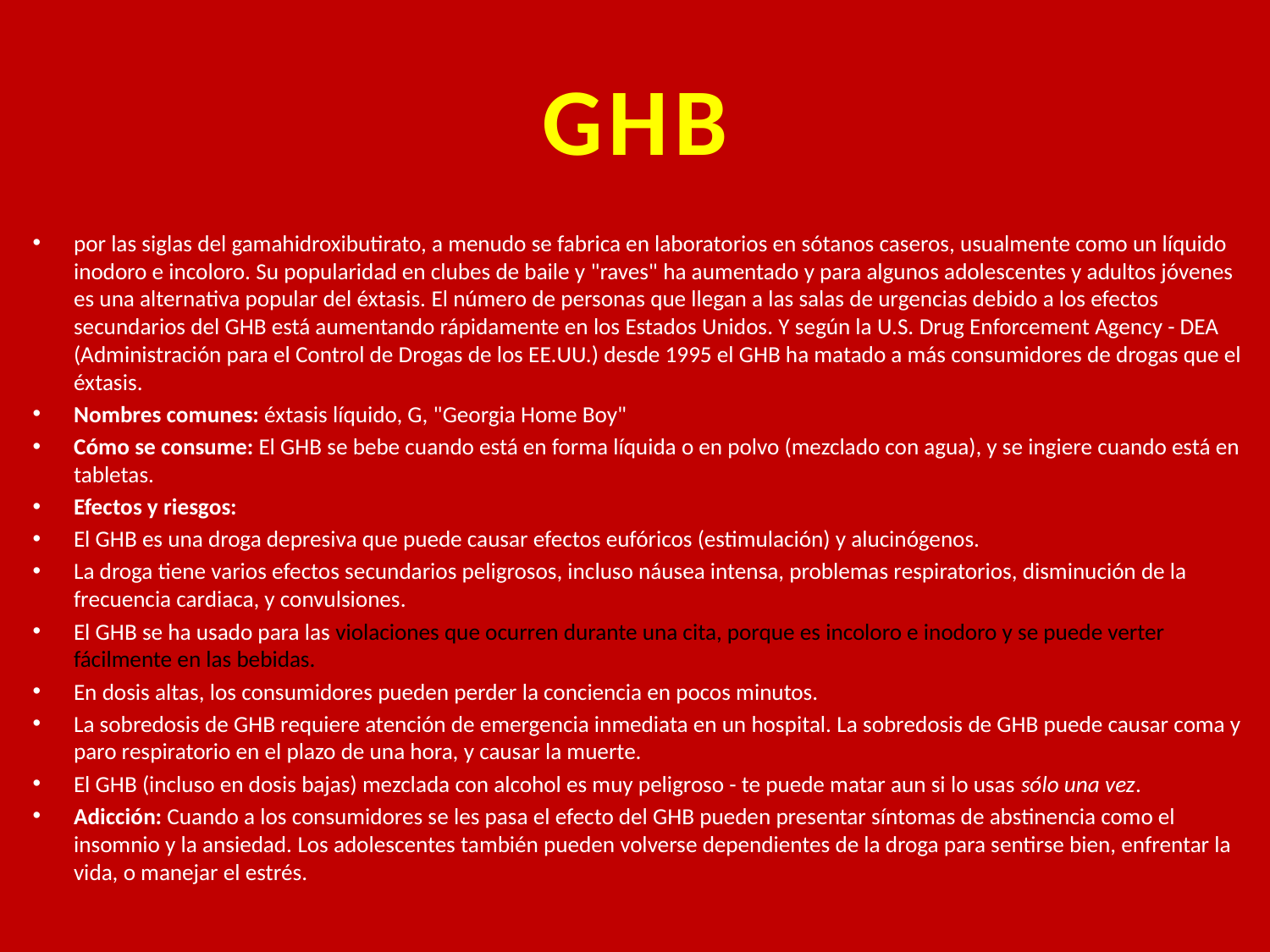

# GHB
por las siglas del gamahidroxibutirato, a menudo se fabrica en laboratorios en sótanos caseros, usualmente como un líquido inodoro e incoloro. Su popularidad en clubes de baile y "raves" ha aumentado y para algunos adolescentes y adultos jóvenes es una alternativa popular del éxtasis. El número de personas que llegan a las salas de urgencias debido a los efectos secundarios del GHB está aumentando rápidamente en los Estados Unidos. Y según la U.S. Drug Enforcement Agency - DEA (Administración para el Control de Drogas de los EE.UU.) desde 1995 el GHB ha matado a más consumidores de drogas que el éxtasis.
Nombres comunes: éxtasis líquido, G, "Georgia Home Boy"
Cómo se consume: El GHB se bebe cuando está en forma líquida o en polvo (mezclado con agua), y se ingiere cuando está en tabletas.
Efectos y riesgos:
El GHB es una droga depresiva que puede causar efectos eufóricos (estimulación) y alucinógenos.
La droga tiene varios efectos secundarios peligrosos, incluso náusea intensa, problemas respiratorios, disminución de la frecuencia cardiaca, y convulsiones.
El GHB se ha usado para las violaciones que ocurren durante una cita, porque es incoloro e inodoro y se puede verter fácilmente en las bebidas.
En dosis altas, los consumidores pueden perder la conciencia en pocos minutos.
La sobredosis de GHB requiere atención de emergencia inmediata en un hospital. La sobredosis de GHB puede causar coma y paro respiratorio en el plazo de una hora, y causar la muerte.
El GHB (incluso en dosis bajas) mezclada con alcohol es muy peligroso - te puede matar aun si lo usas sólo una vez.
Adicción: Cuando a los consumidores se les pasa el efecto del GHB pueden presentar síntomas de abstinencia como el insomnio y la ansiedad. Los adolescentes también pueden volverse dependientes de la droga para sentirse bien, enfrentar la vida, o manejar el estrés.